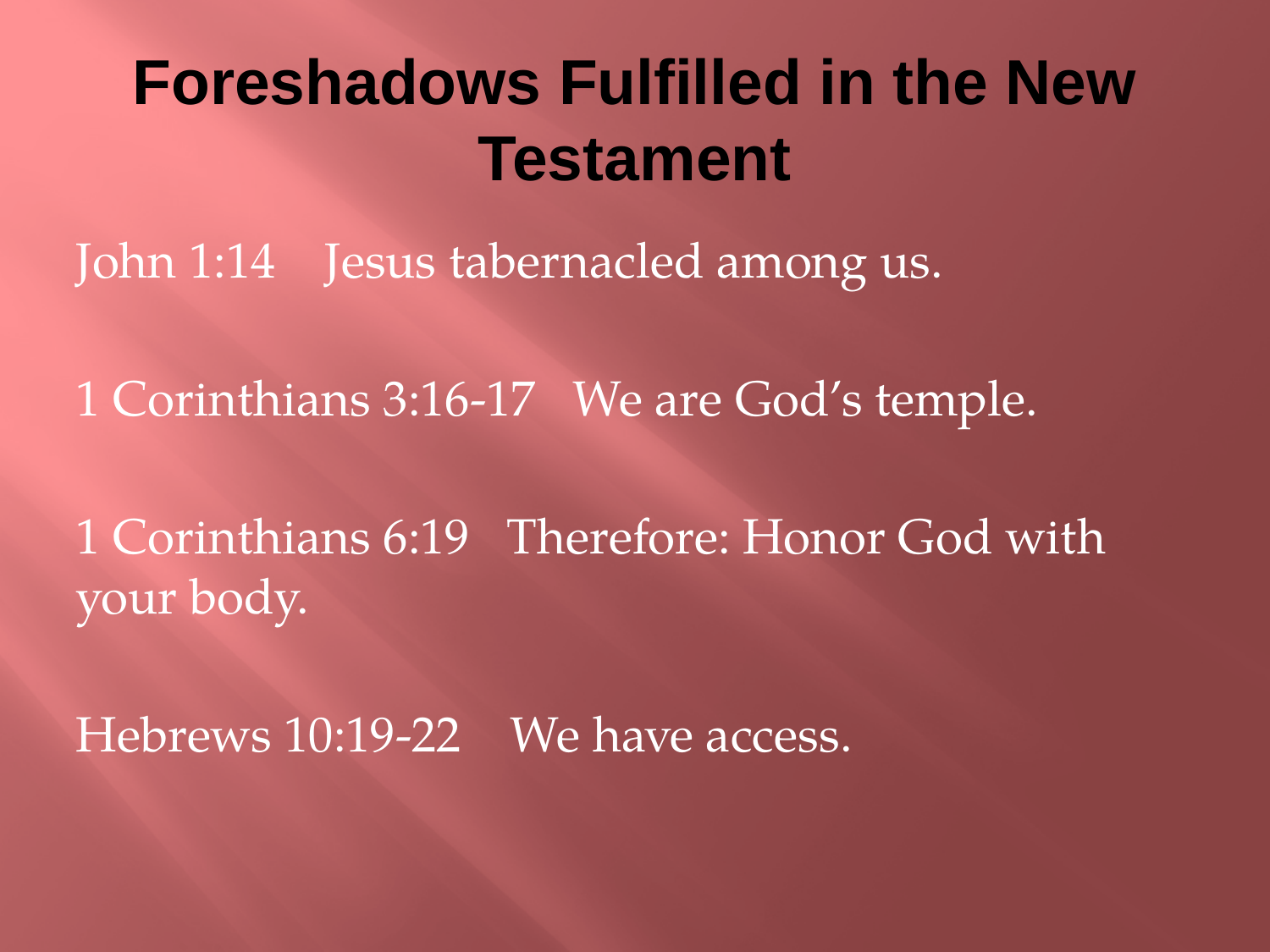

# Foreshadows Fulfilled in the New Testament
John 1:14    Jesus tabernacled among us.

1 Corinthians 3:16-17   We are God’s temple.

1 Corinthians 6:19   Therefore: Honor God with your body.

Hebrews 10:19-22    We have access.